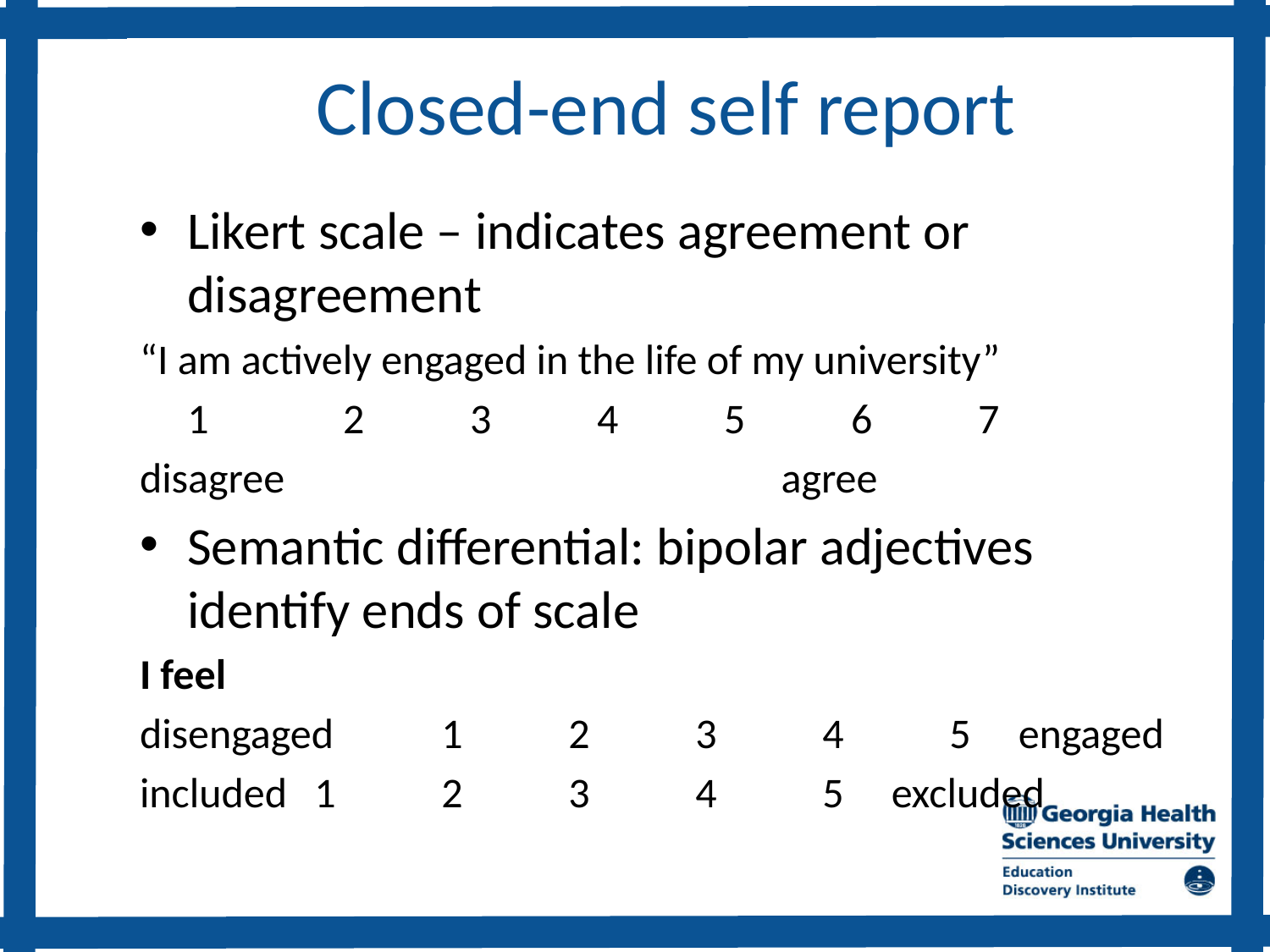

# Closed-end self report
Likert scale – indicates agreement or disagreement
“I am actively engaged in the life of my university”
	1	   2	   3	   4	   5	   6	   7
disagree				         agree
Semantic differential: bipolar adjectives identify ends of scale
I feel
disengaged 	1	2	3	4	5     engaged
included	1	2	3	4	5     excluded